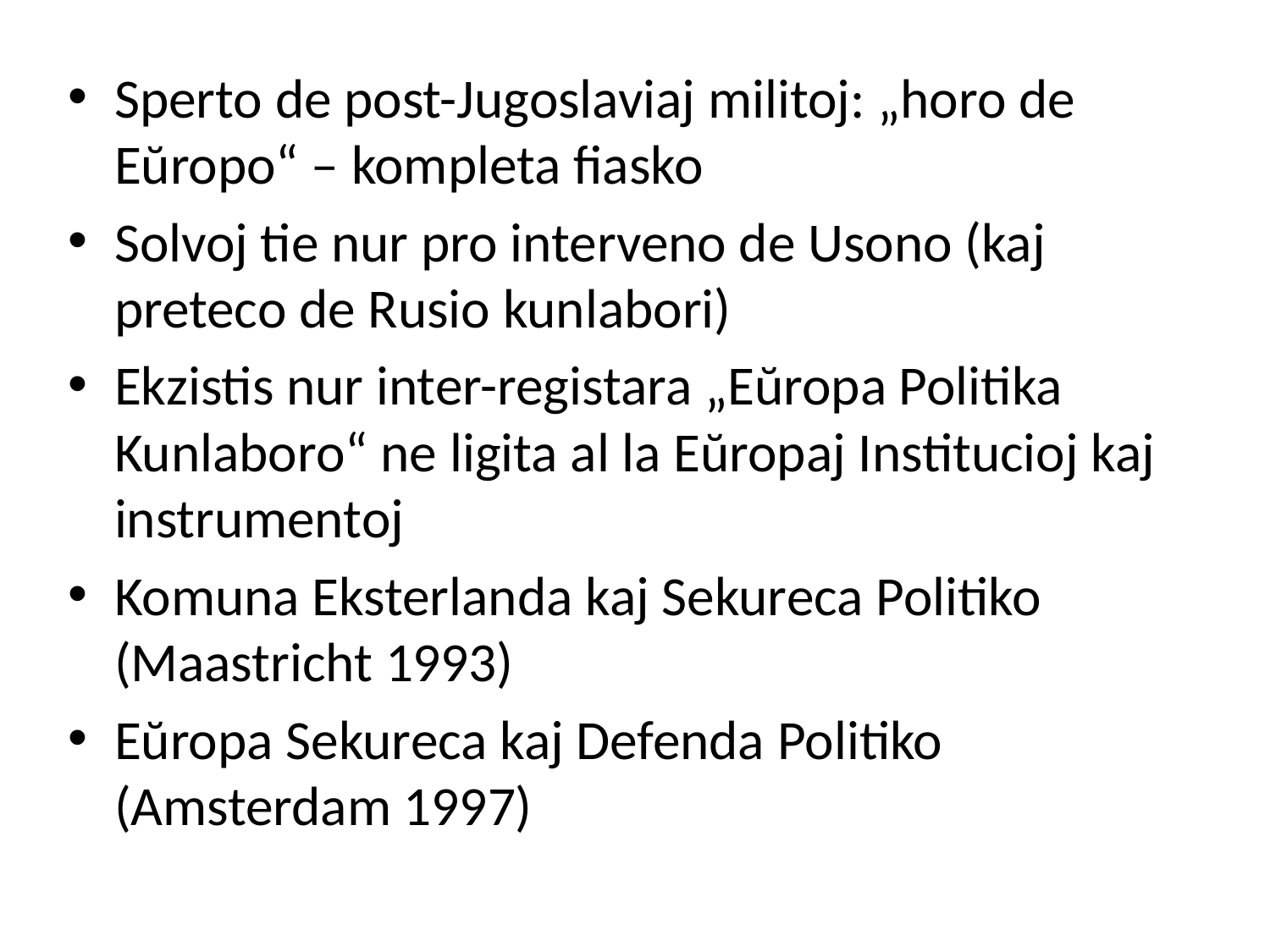

#
Sperto de post-Jugoslaviaj militoj: „horo de Eŭropo“ – kompleta fiasko
Solvoj tie nur pro interveno de Usono (kaj preteco de Rusio kunlabori)
Ekzistis nur inter-registara „Eŭropa Politika Kunlaboro“ ne ligita al la Eŭropaj Institucioj kaj instrumentoj
Komuna Eksterlanda kaj Sekureca Politiko (Maastricht 1993)
Eŭropa Sekureca kaj Defenda Politiko (Amsterdam 1997)